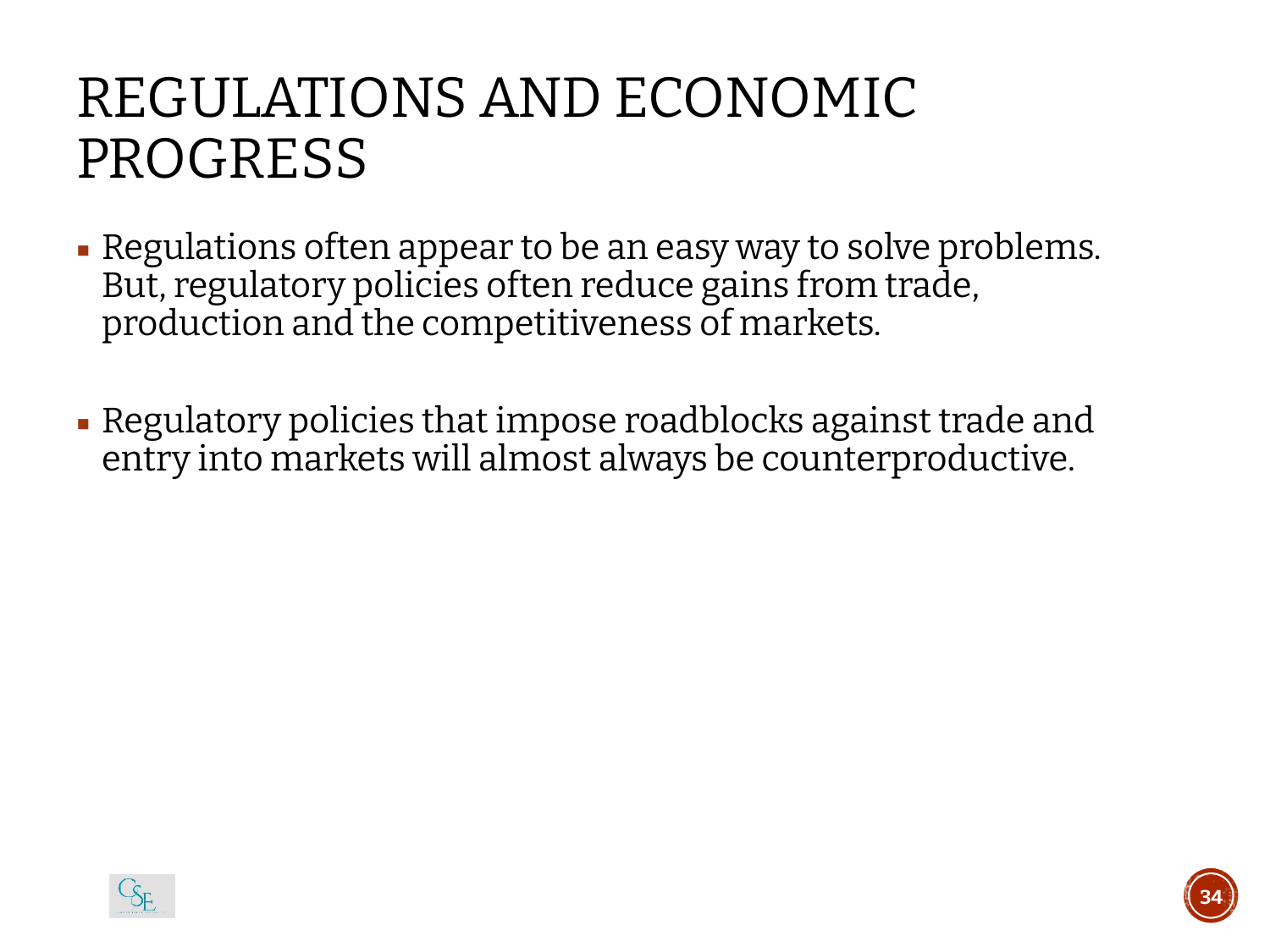

# REGULATIONS AND ECONOMIC PROGRESS
Regulations often appear to be an easy way to solve problems. But, regulatory policies often reduce gains from trade, production and the competitiveness of markets.

Regulatory policies that impose roadblocks against trade and entry into markets will almost always be counterproductive.
34